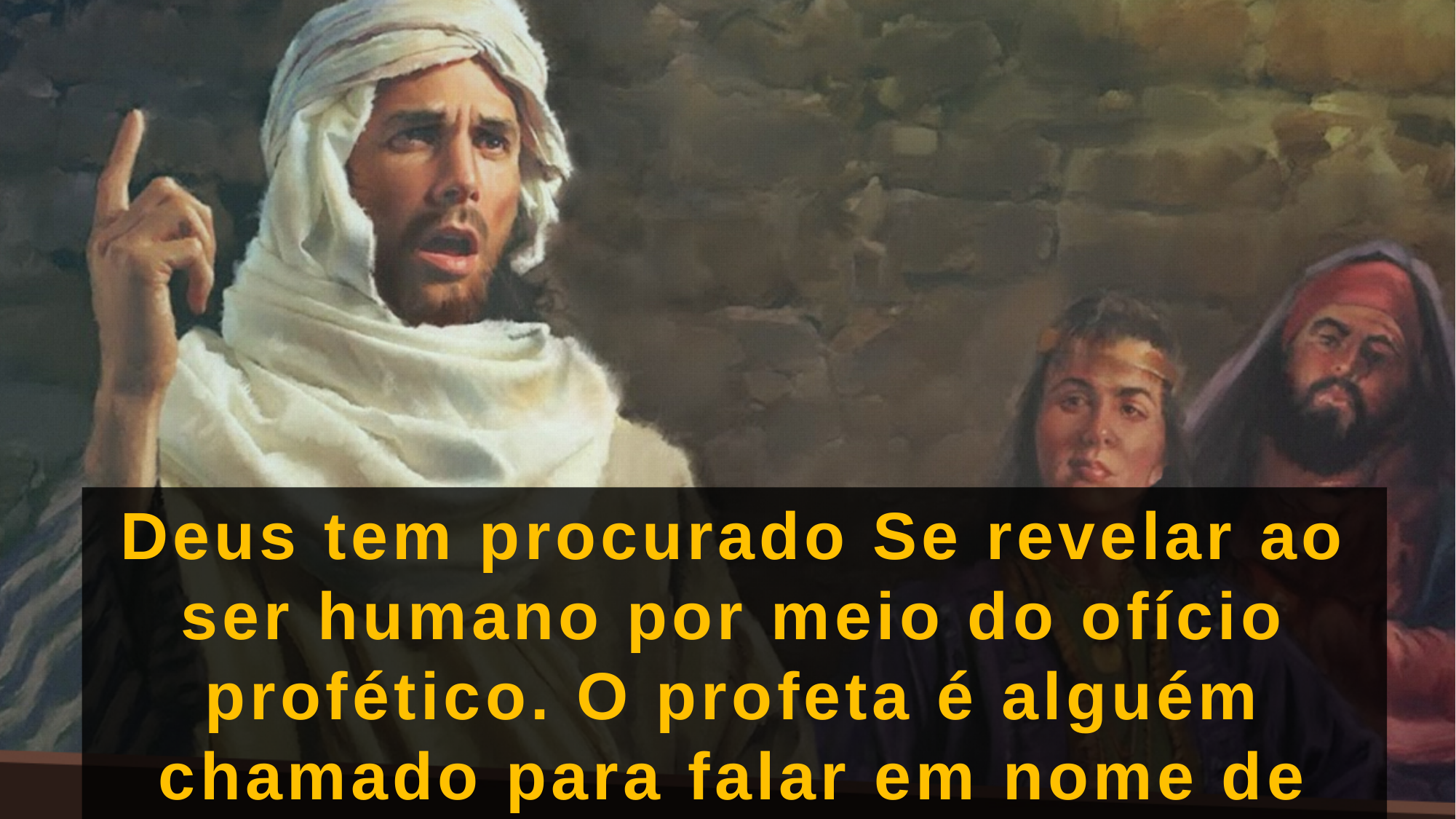

Deus tem procurado Se revelar ao ser humano por meio do ofício profético. O profeta é alguém chamado para falar em nome de Deus. É o porta-voz de Deus.